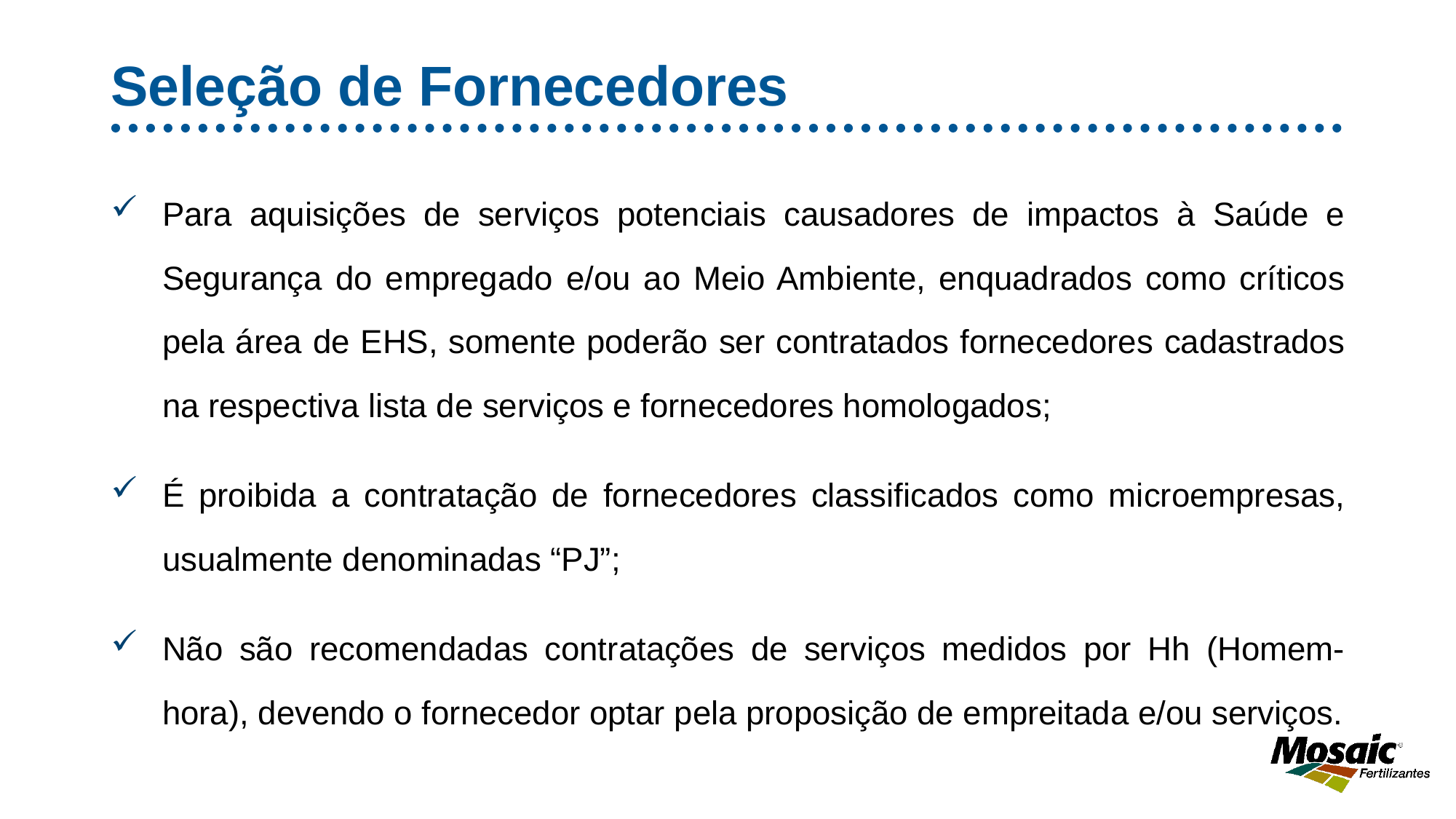

# Seleção de Fornecedores
Para aquisições de serviços potenciais causadores de impactos à Saúde e Segurança do empregado e/ou ao Meio Ambiente, enquadrados como críticos pela área de EHS, somente poderão ser contratados fornecedores cadastrados na respectiva lista de serviços e fornecedores homologados;

É proibida a contratação de fornecedores classificados como microempresas, usualmente denominadas “PJ”;

Não são recomendadas contratações de serviços medidos por Hh (Homem-hora), devendo o fornecedor optar pela proposição de empreitada e/ou serviços.